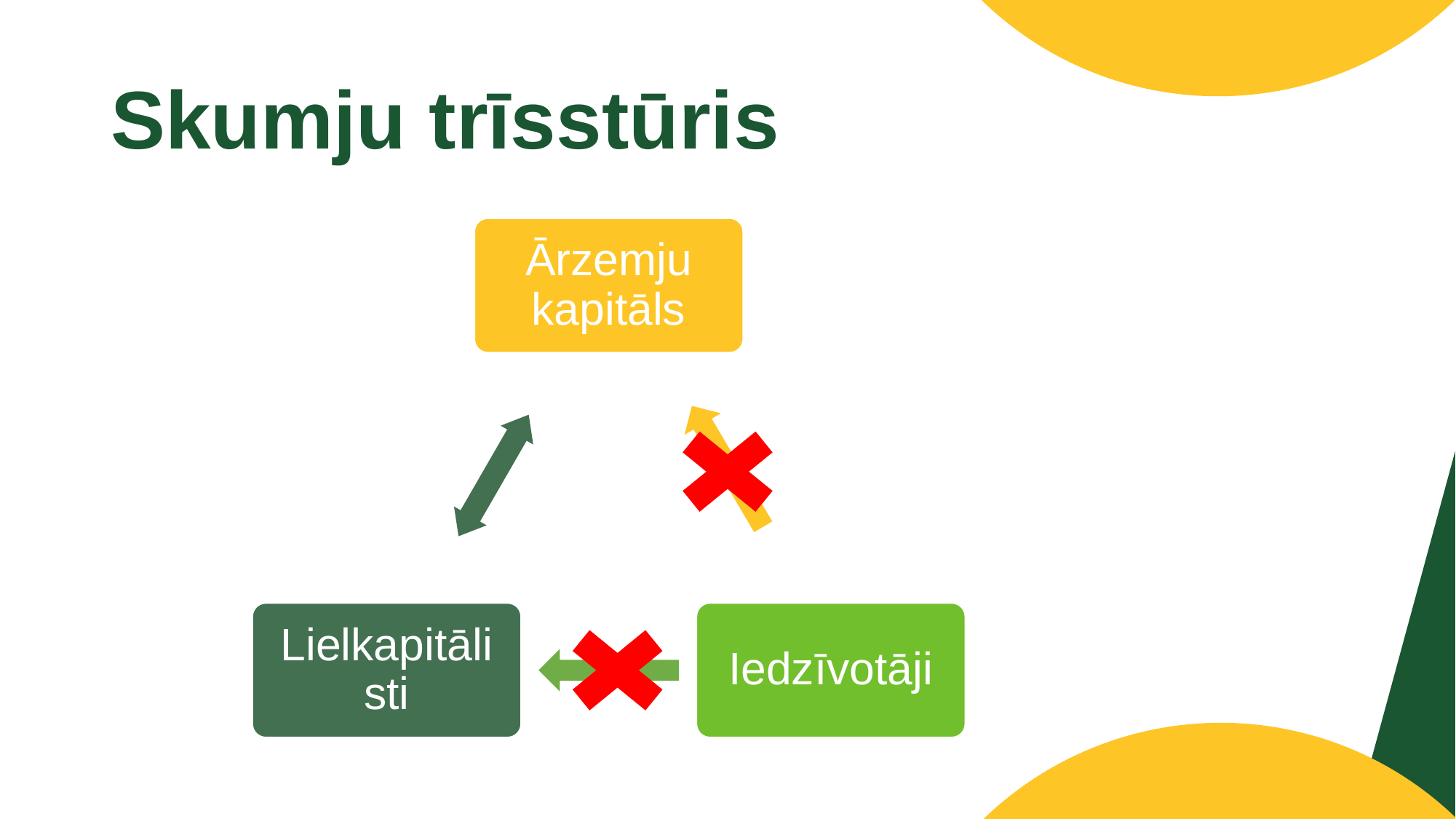

# Skumju trīsstūris
Ārzemju kapitāls

Lielkapitālisti
Iedzīvotāji